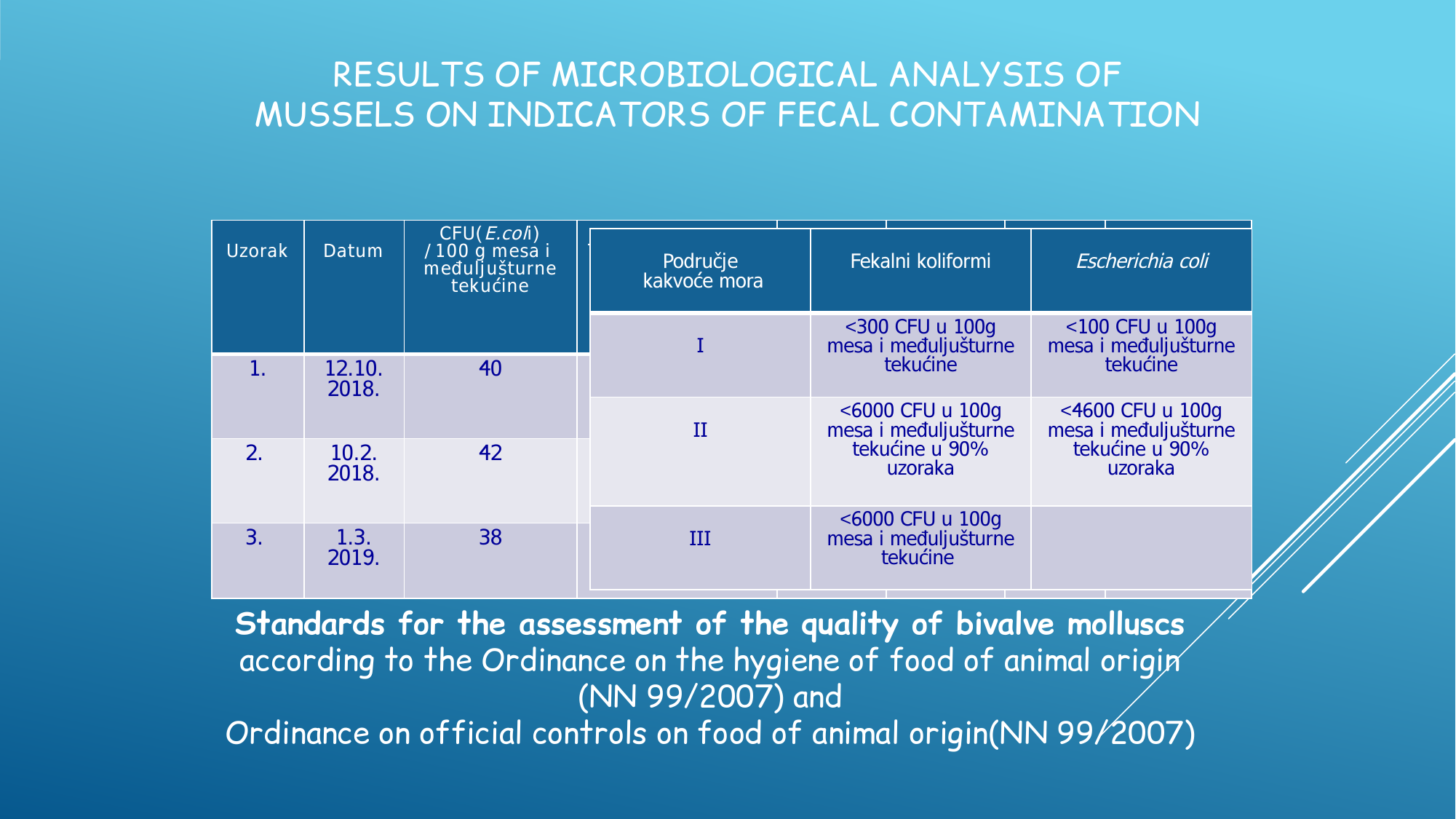

# Results of microbiological analysis of mussels on indicators of fecal contamination
| Uzorak | Datum | CFU(E.coli) /100 g mesa i međuljušturne tekućine | Temperatura/°C | Salinitet ‰ | mg(O2)/l | pH | Alkalitet mg(CaCO3)/l |
| --- | --- | --- | --- | --- | --- | --- | --- |
| 1. | 12.10. 2018. | 40 | 20 | 38.2 | 7.6 | 7.64 | 402 |
| 2. | 10.2. 2018. | 42 | 12 | 38.6 | 9.6 | 7.74 | 400 |
| 3. | 1.3. 2019. | 38 | 14.5 | 38.6 | 9.4 | 7.74 | 396 |
| Područje kakvoće mora | Fekalni koliformi | Escherichia coli |
| --- | --- | --- |
| I | ˂300 CFU u 100g mesa i međuljušturne tekućine | ˂100 CFU u 100g mesa i međuljušturne tekućine |
| II | ˂6000 CFU u 100g mesa i međuljušturne tekućine u 90% uzoraka | ˂4600 CFU u 100g mesa i međuljušturne tekućine u 90% uzoraka |
| III | ˂6000 CFU u 100g mesa i međuljušturne tekućine |  |
Standards for the assessment of the quality of bivalve molluscs according to the Ordinance on the hygiene of food of animal origin (NN 99/2007) and
Ordinance on official controls on food of animal origin(NN 99/2007)